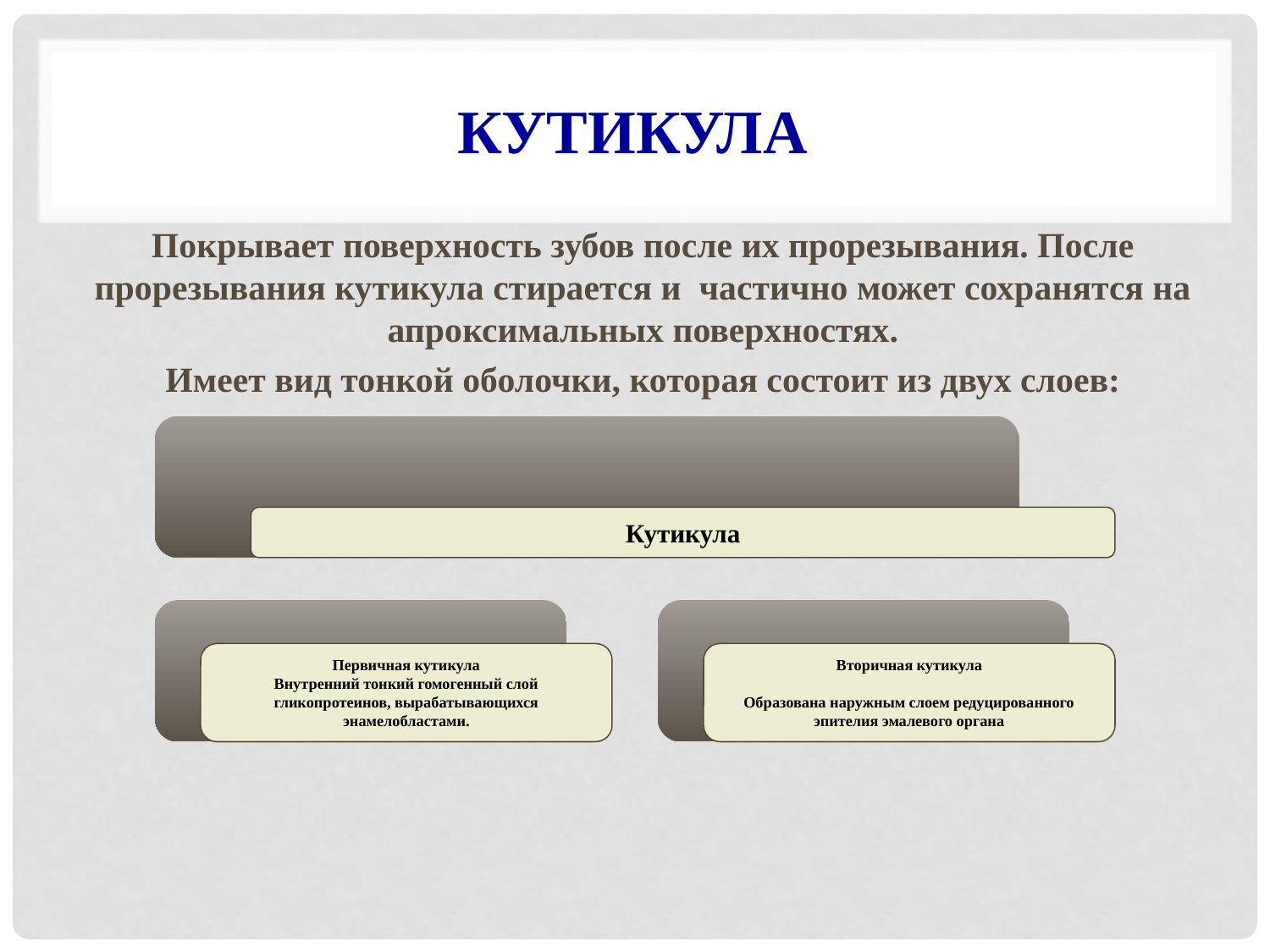

# КУТИКУЛА
Покрывает поверхность зубов после их прорезывания. После прорезывания кутикула стирается и  частично может сохранятся на апроксимальных поверхностях.
Имеет вид тонкой оболочки, которая состоит из двух слоев:

Кутикула
Первичная кутикула
Внутренний тонкий гомогенный слой гликопротеинов, вырабатывающихся энамелобластами.
Вторичная кутикула
Образована наружным слоем редуцированного эпителия эмалевого органа